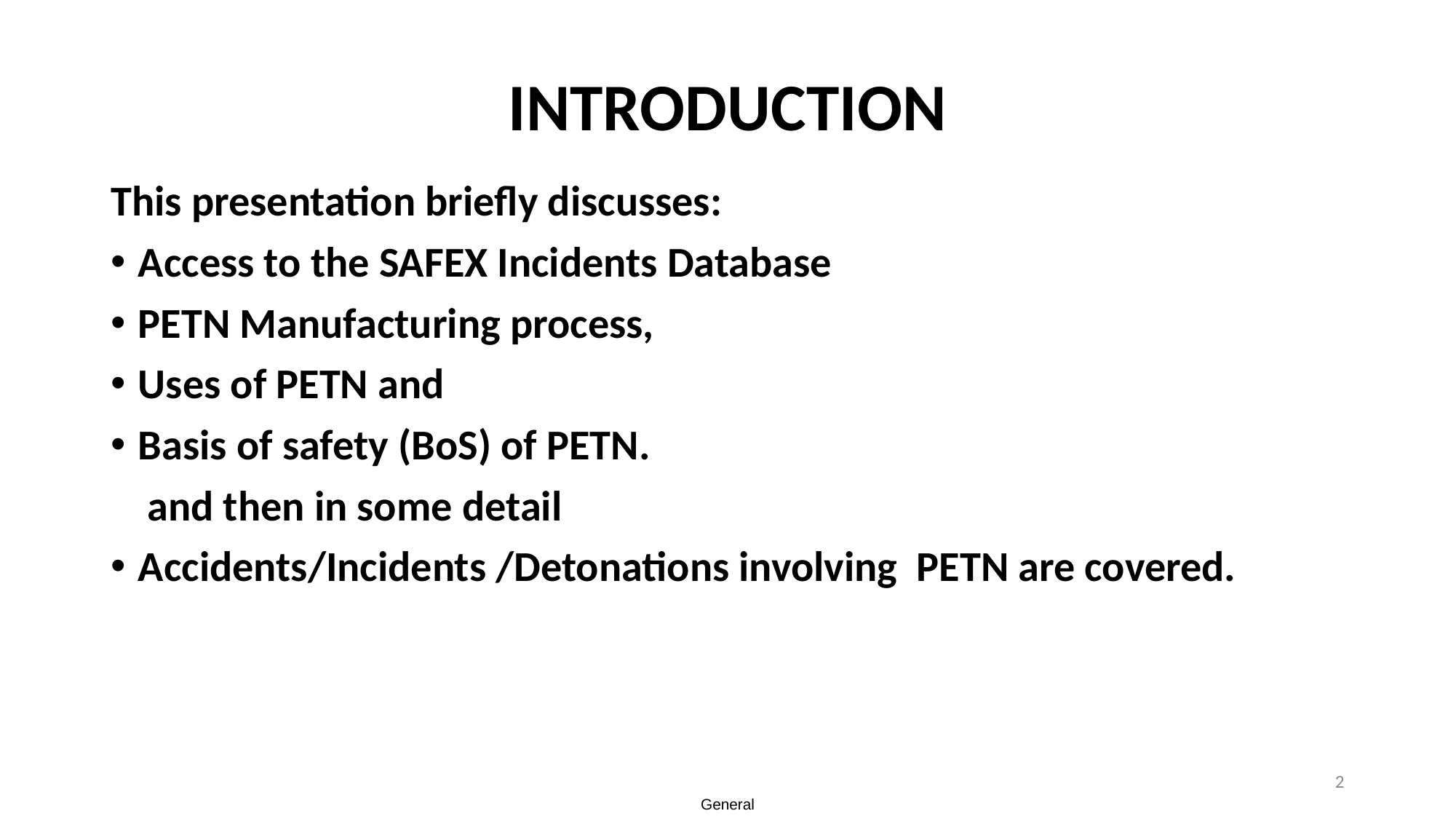

# INTRODUCTION
This presentation briefly discusses:
Access to the SAFEX Incidents Database
PETN Manufacturing process,
Uses of PETN and
Basis of safety (BoS) of PETN.
and then in some detail
Accidents/Incidents /Detonations involving  PETN are covered.

2